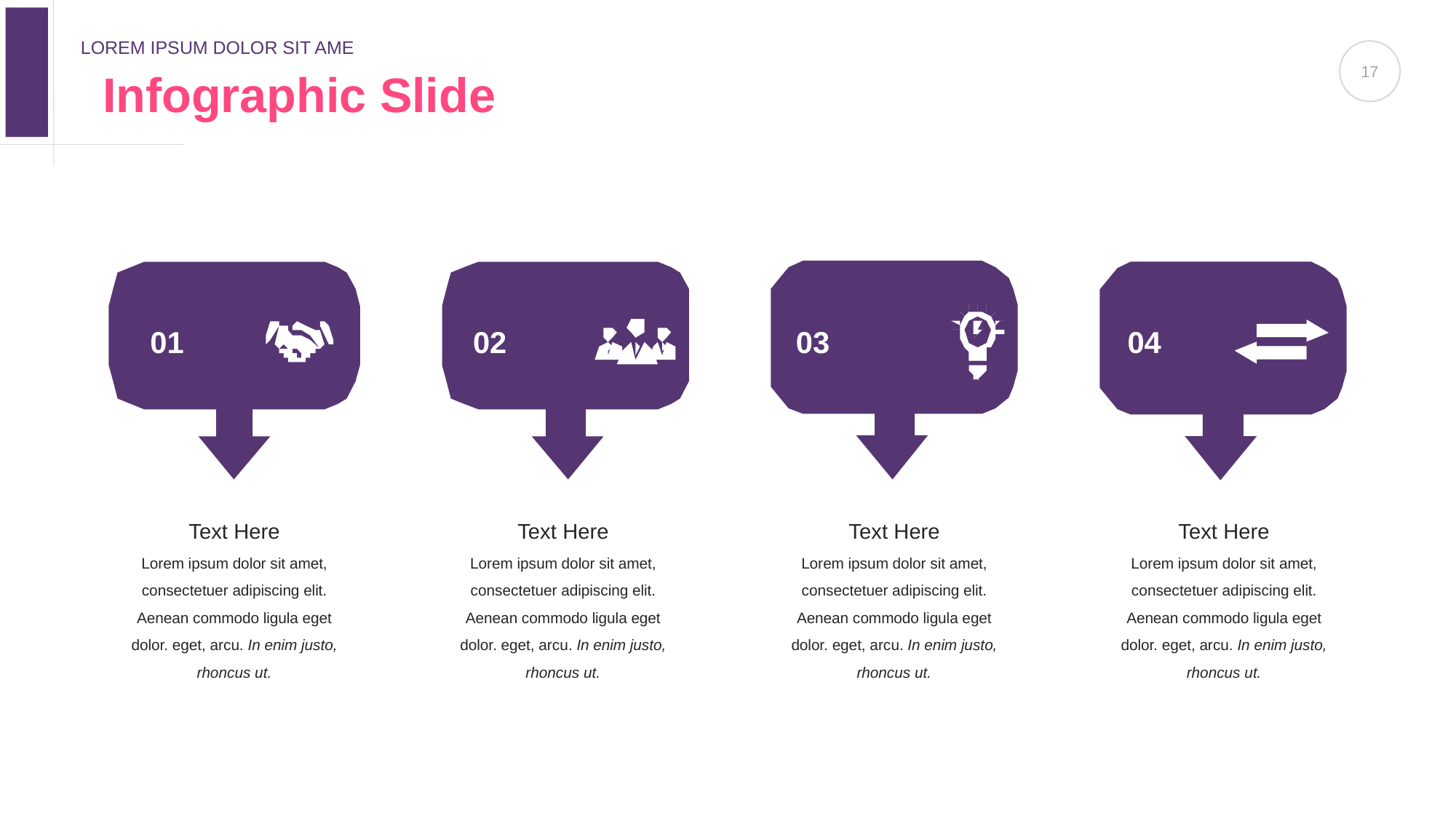

LOREM IPSUM DOLOR SIT AME

17
Infographic Slide

01
02
03
04

Text Here
Lorem ipsum dolor sit amet, consectetuer adipiscing elit. Aenean commodo ligula eget dolor. eget, arcu. In enim justo, rhoncus ut.
Text Here
Lorem ipsum dolor sit amet, consectetuer adipiscing elit. Aenean commodo ligula eget dolor. eget, arcu. In enim justo, rhoncus ut.
Text Here
Lorem ipsum dolor sit amet, consectetuer adipiscing elit. Aenean commodo ligula eget dolor. eget, arcu. In enim justo, rhoncus ut.
Text Here
Lorem ipsum dolor sit amet, consectetuer adipiscing elit. Aenean commodo ligula eget dolor. eget, arcu. In enim justo, rhoncus ut.